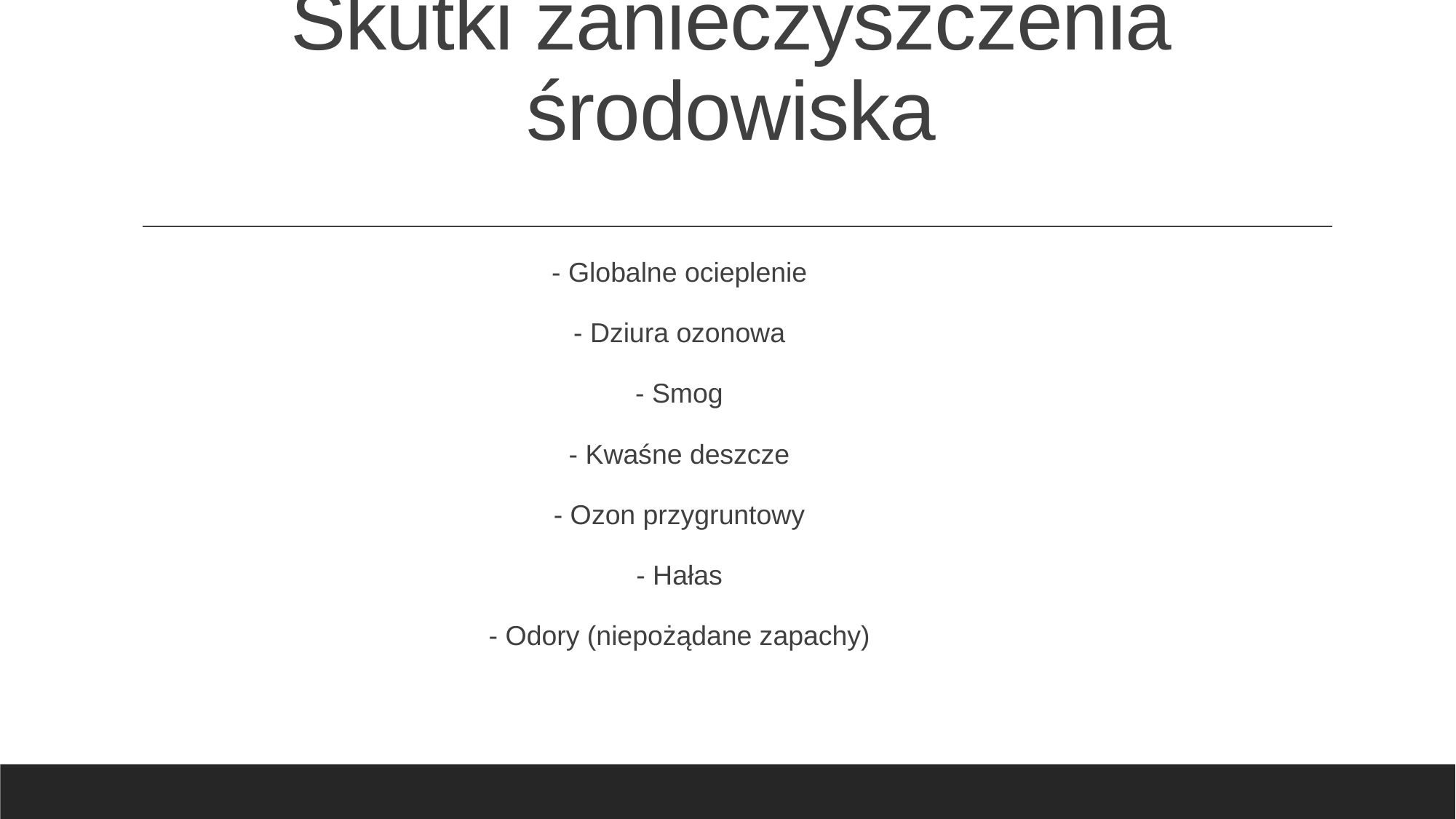

# Skutki zanieczyszczenia środowiska

- Globalne ocieplenie
- Dziura ozonowa
- Smog
- Kwaśne deszcze
- Ozon przygruntowy
- Hałas
- Odory (niepożądane zapachy)